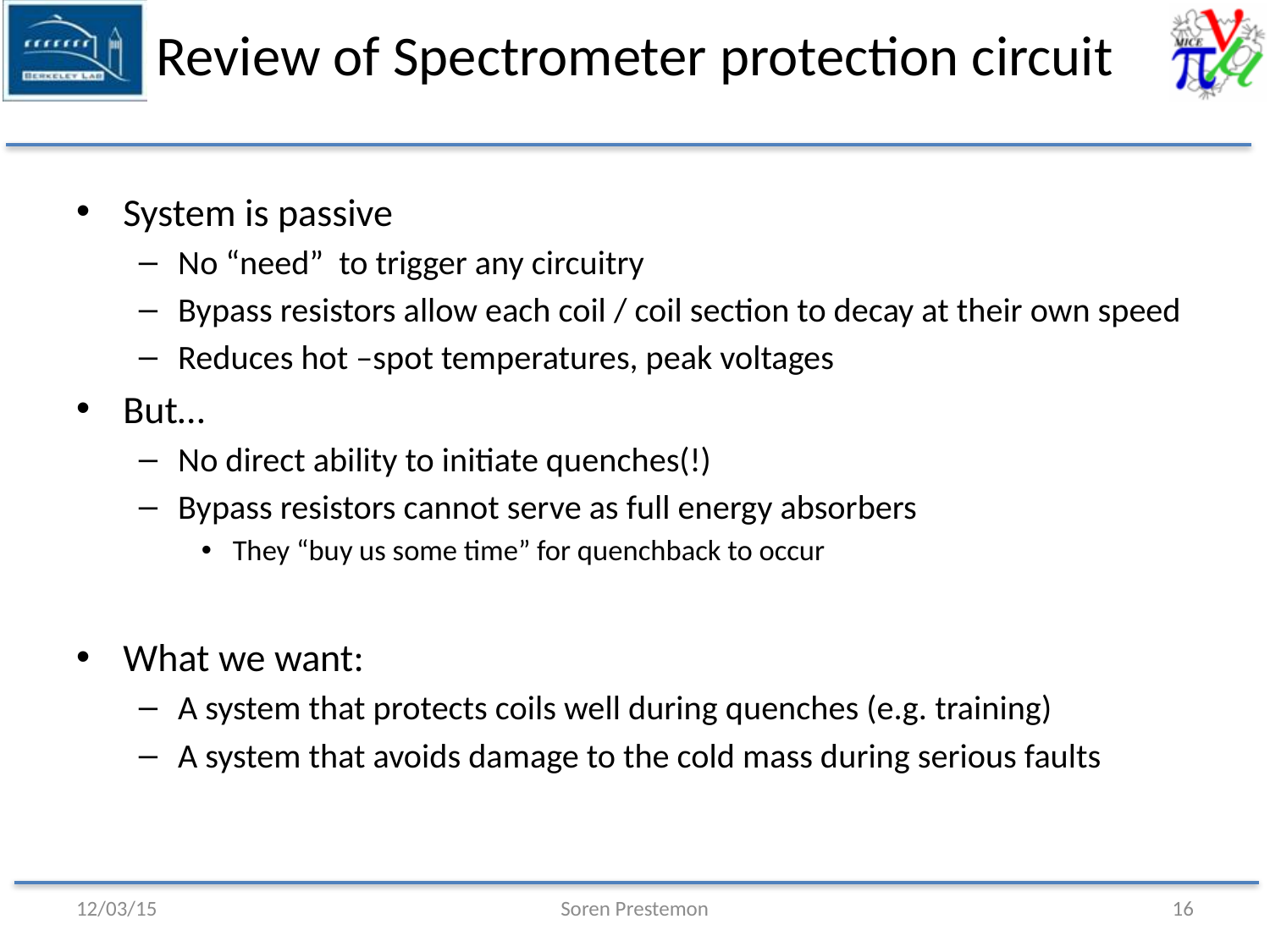

# Review of Spectrometer protection circuit
System is passive
No “need”  to trigger any circuitry
Bypass resistors allow each coil / coil section to decay at their own speed
Reduces hot –spot temperatures, peak voltages
But…
No direct ability to initiate quenches(!)
Bypass resistors cannot serve as full energy absorbers
They “buy us some time” for quenchback to occur

What we want:
A system that protects coils well during quenches (e.g. training)
A system that avoids damage to the cold mass during serious faults

12/03/15
Soren Prestemon
16